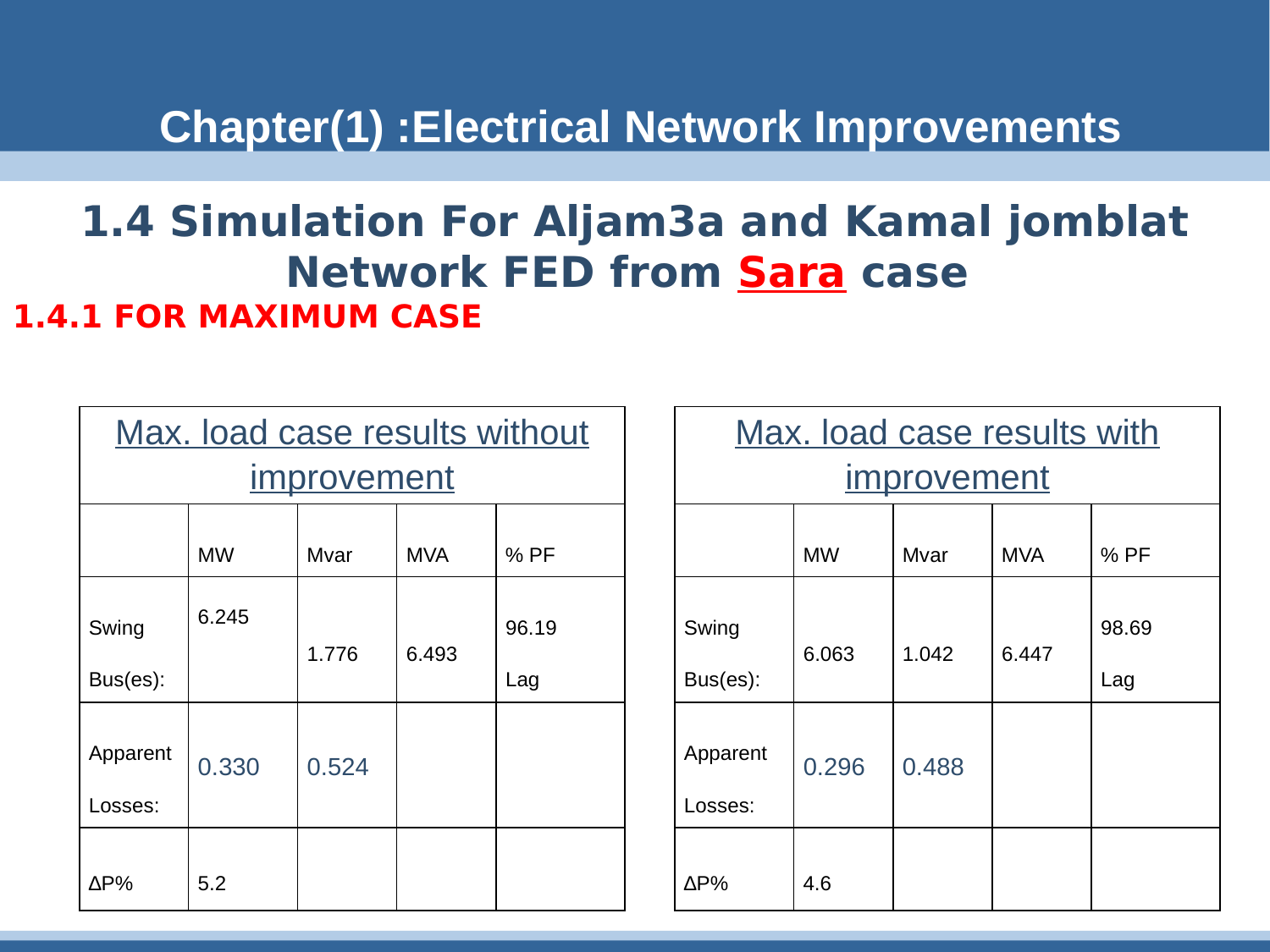

#
Chapter(1) :Electrical Network Improvements
1.4 Simulation For Aljam3a and Kamal jomblat Network FED from Sara case
1.4.1 FOR MAXIMUM CASE

| Max. load case results without improvement |  |  |  |  |
| --- | --- | --- | --- | --- |
|  | MW | Mvar | MVA | % PF |
| Swing Bus(es): | 6.245 | 1.776 | 6.493 | 96.19 Lag |
| Apparent Losses: | 0.330 | 0.524 |  |  |
| ∆P% | 5.2 |  |  |  |
| Max. load case results with improvement |  |  |  |  |
| --- | --- | --- | --- | --- |
|  | MW | Mvar | MVA | % PF |
| Swing Bus(es): | 6.063 | 1.042 | 6.447 | 98.69 Lag |
| Apparent Losses: | 0.296 | 0.488 |  |  |
| ∆P% | 4.6 |  |  |  |